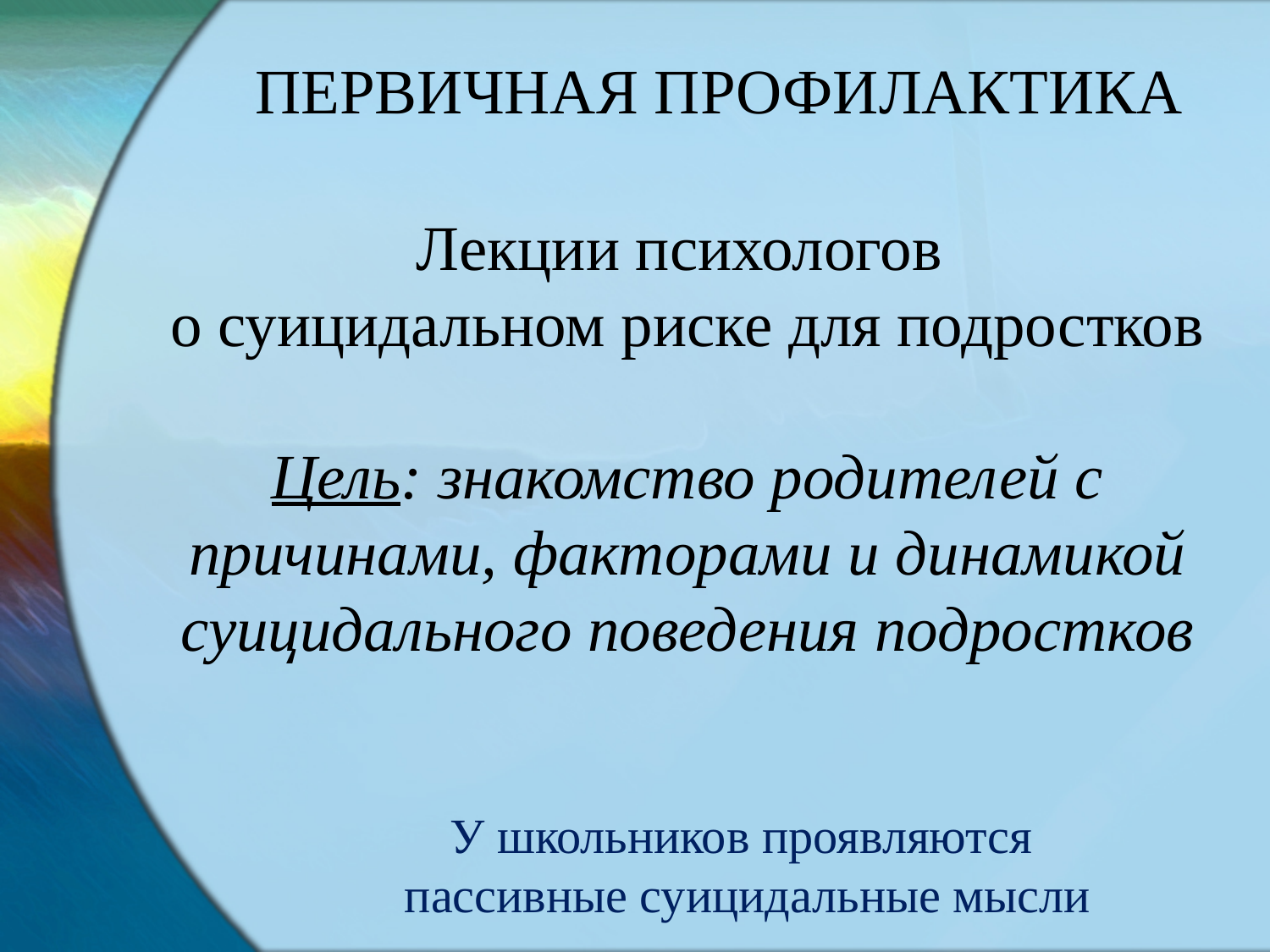

# ПЕРВИЧНАЯ ПРОФИЛАКТИКА
Лекции психологов
о суицидальном риске для подростков

Цель: знакомство родителей с причинами, факторами и динамикой суицидального поведения подростков
У школьников проявляются
пассивные суицидальные мысли